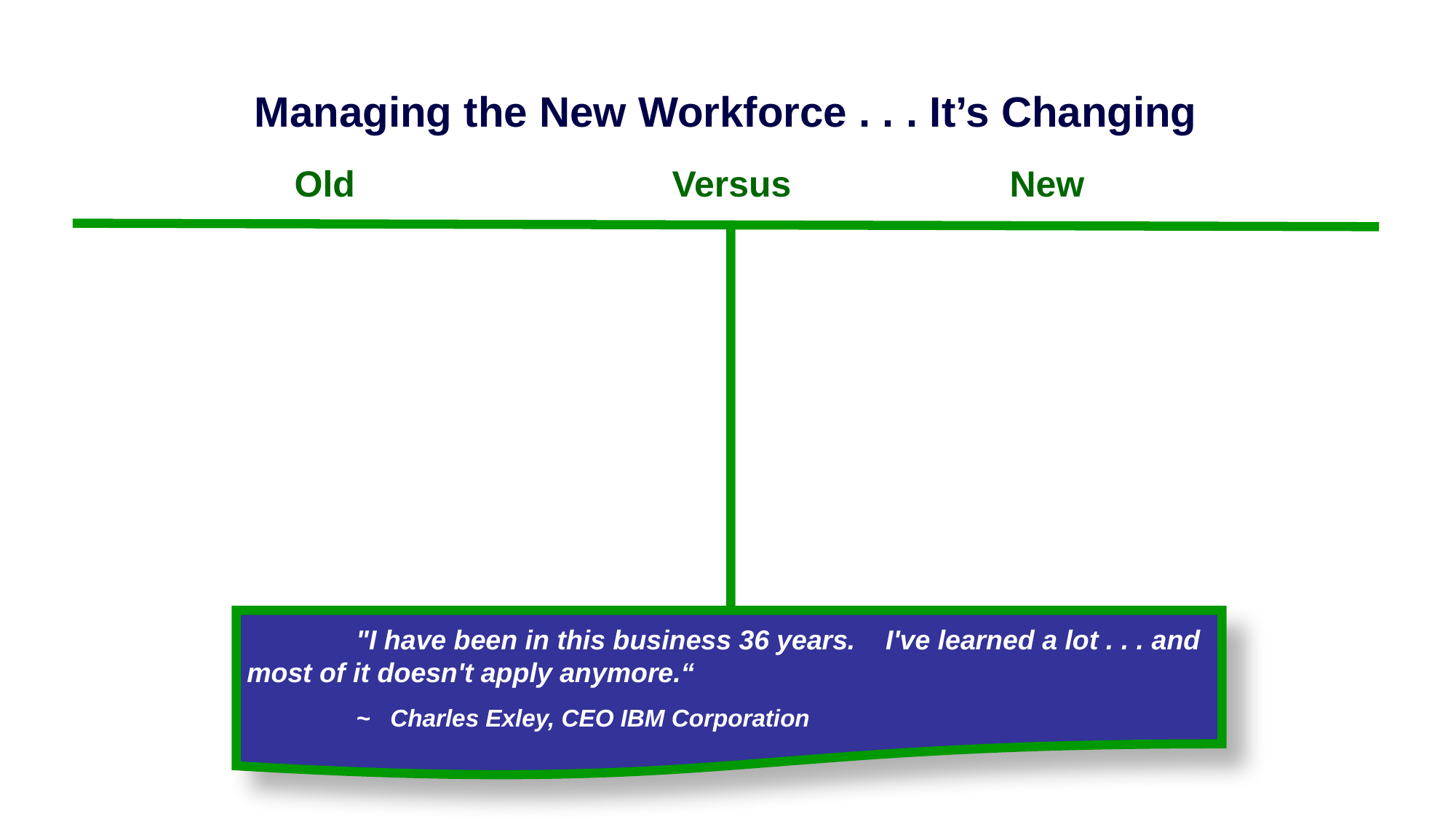

Managing the New Workforce . . . It’s Changing

	          Old		               Versus	                New

	"I have been in this business 36 years.    I've learned a lot . . . and most of it doesn't apply anymore.“

	~   Charles Exley, CEO IBM Corporation